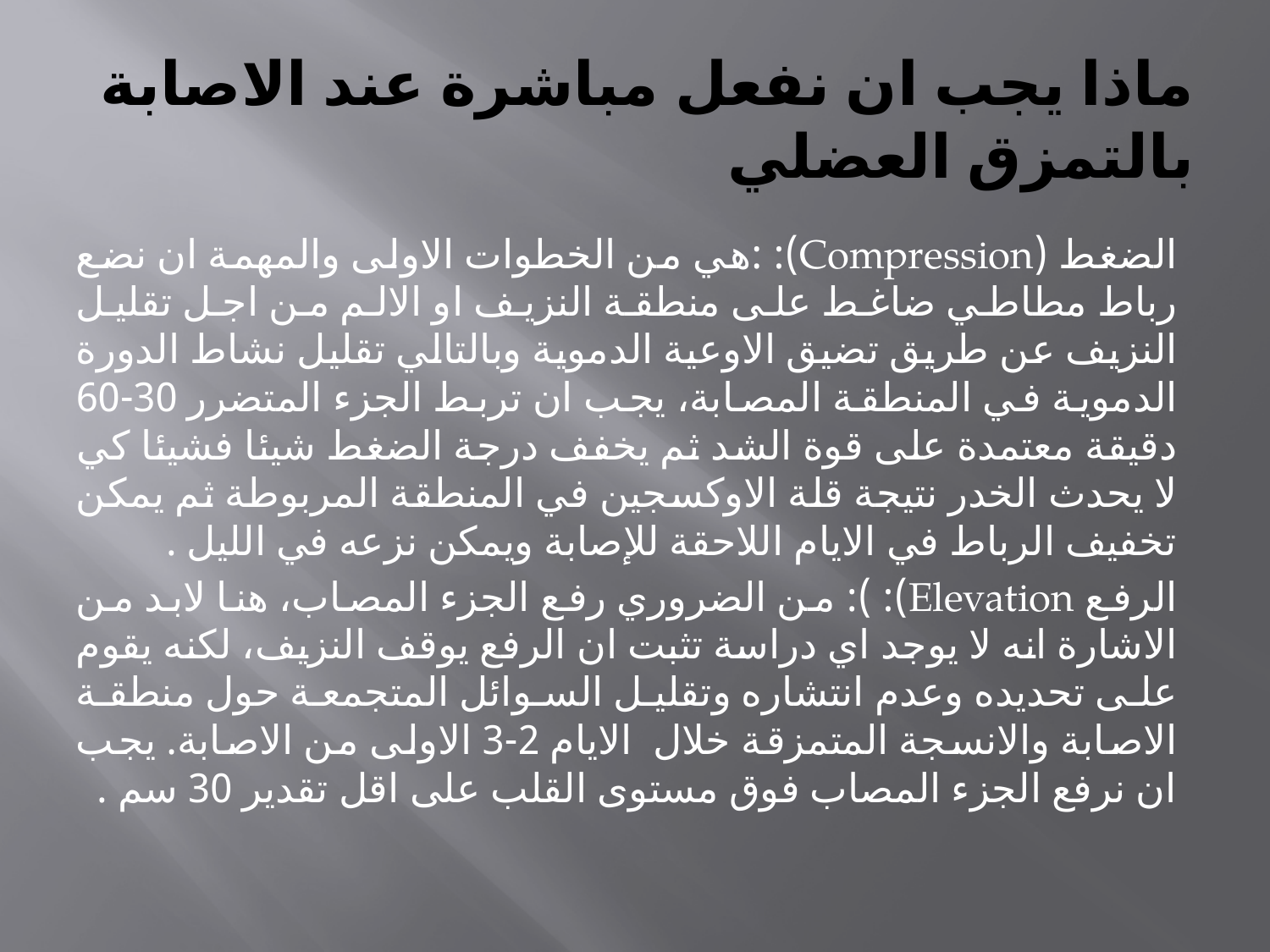

# ماذا يجب ان نفعل مباشرة عند الاصابة بالتمزق العضلي
الضغط (Compression): :هي من الخطوات الاولى والمهمة ان نضع رباط مطاطي ضاغط على منطقة النزيف او الالم من اجل تقليل النزيف عن طريق تضيق الاوعية الدموية وبالتالي تقليل نشاط الدورة الدموية في المنطقة المصابة، يجب ان تربط الجزء المتضرر 30-60 دقيقة معتمدة على قوة الشد ثم يخفف درجة الضغط شيئا فشيئا كي لا يحدث الخدر نتيجة قلة الاوكسجين في المنطقة المربوطة ثم يمكن تخفيف الرباط في الايام اللاحقة للإصابة ويمكن نزعه في الليل .
الرفع Elevation): ): من الضروري رفع الجزء المصاب، هنا لابد من الاشارة انه لا يوجد اي دراسة تثبت ان الرفع يوقف النزيف، لكنه يقوم على تحديده وعدم انتشاره وتقليل السوائل المتجمعة حول منطقة الاصابة والانسجة المتمزقة خلال  الايام 2-3 الاولى من الاصابة. يجب ان نرفع الجزء المصاب فوق مستوى القلب على اقل تقدير 30 سم .